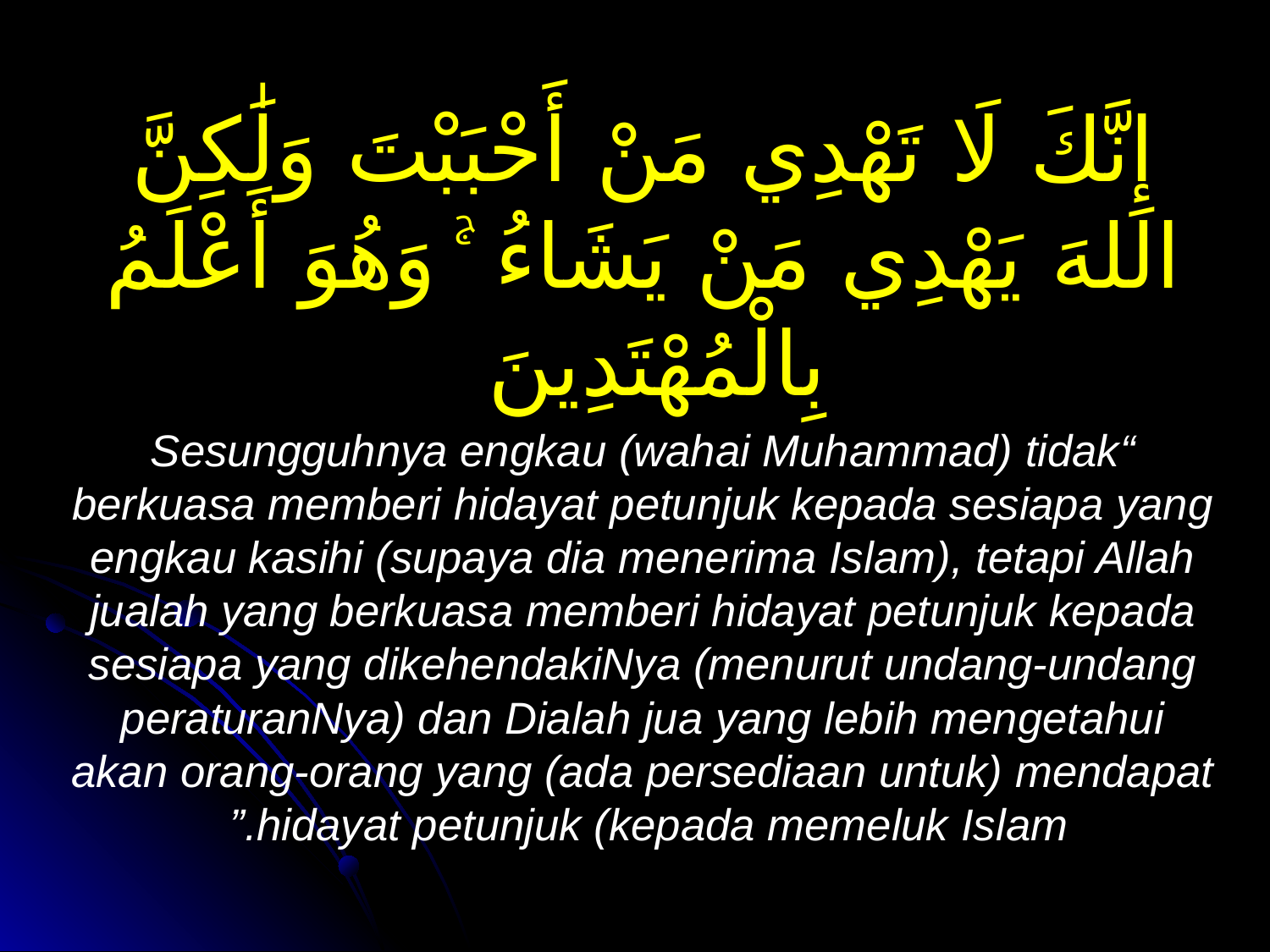

إِنَّكَ لَا تَهْدِي مَنْ أَحْبَبْتَ وَلَٰكِنَّ اللهَ يَهْدِي مَنْ يَشَاءُ ۚ وَهُوَ أَعْلَمُ بِالْمُهْتَدِينَ
“Sesungguhnya engkau (wahai Muhammad) tidak berkuasa memberi hidayat petunjuk kepada sesiapa yang engkau kasihi (supaya dia menerima Islam), tetapi Allah jualah yang berkuasa memberi hidayat petunjuk kepada sesiapa yang dikehendakiNya (menurut undang-undang peraturanNya) dan Dialah jua yang lebih mengetahui akan orang-orang yang (ada persediaan untuk) mendapat hidayat petunjuk (kepada memeluk Islam.”